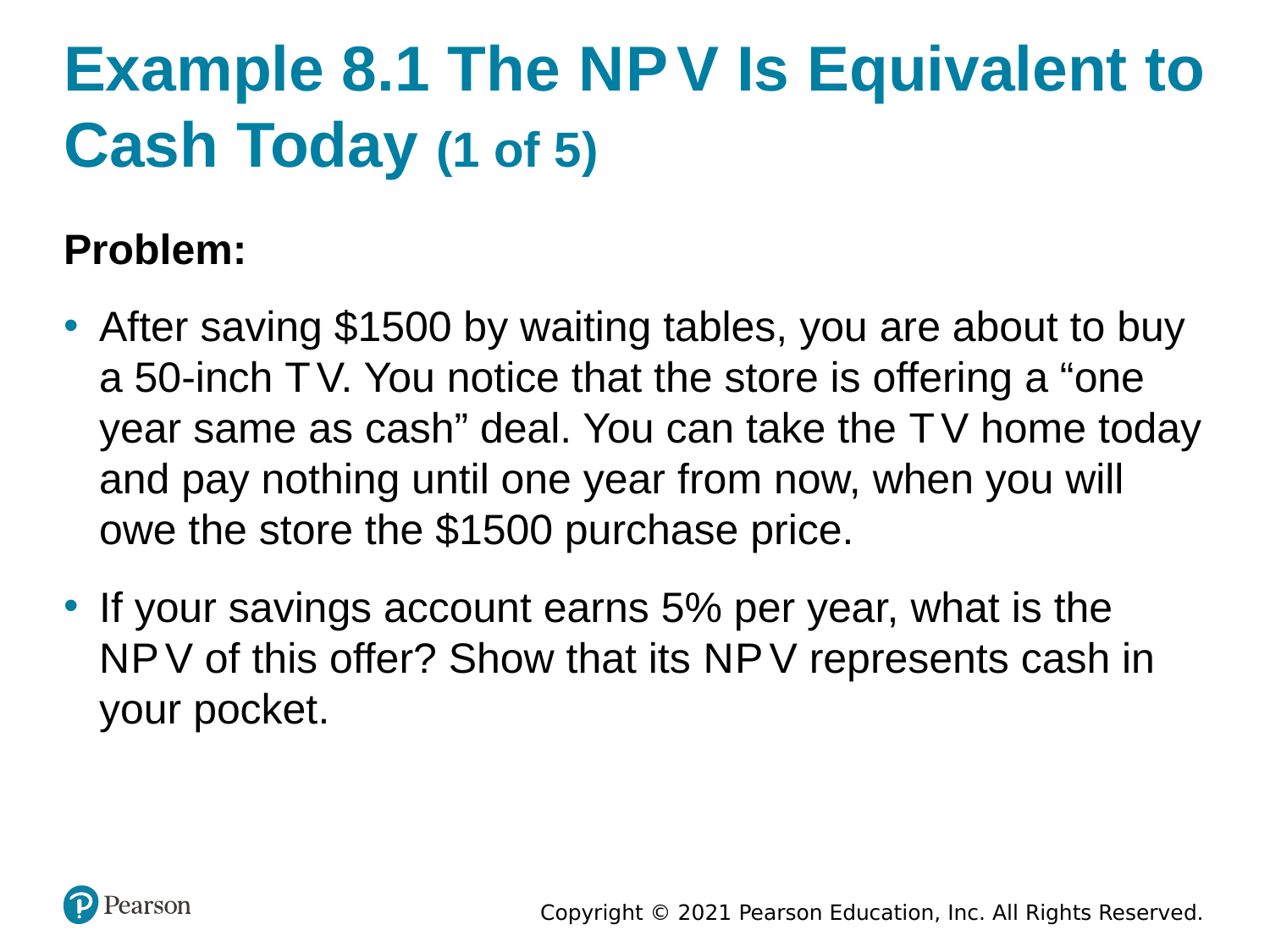

# Example 8.1 The N P V Is Equivalent to Cash Today (1 of 5)
Problem:
After saving $1500 by waiting tables, you are about to buy a 50-inch T V. You notice that the store is offering a “one year same as cash” deal. You can take the T V home today and pay nothing until one year from now, when you will owe the store the $1500 purchase price.
If your savings account earns 5% per year, what is the      N P V of this offer? Show that its N P V represents cash in your pocket.